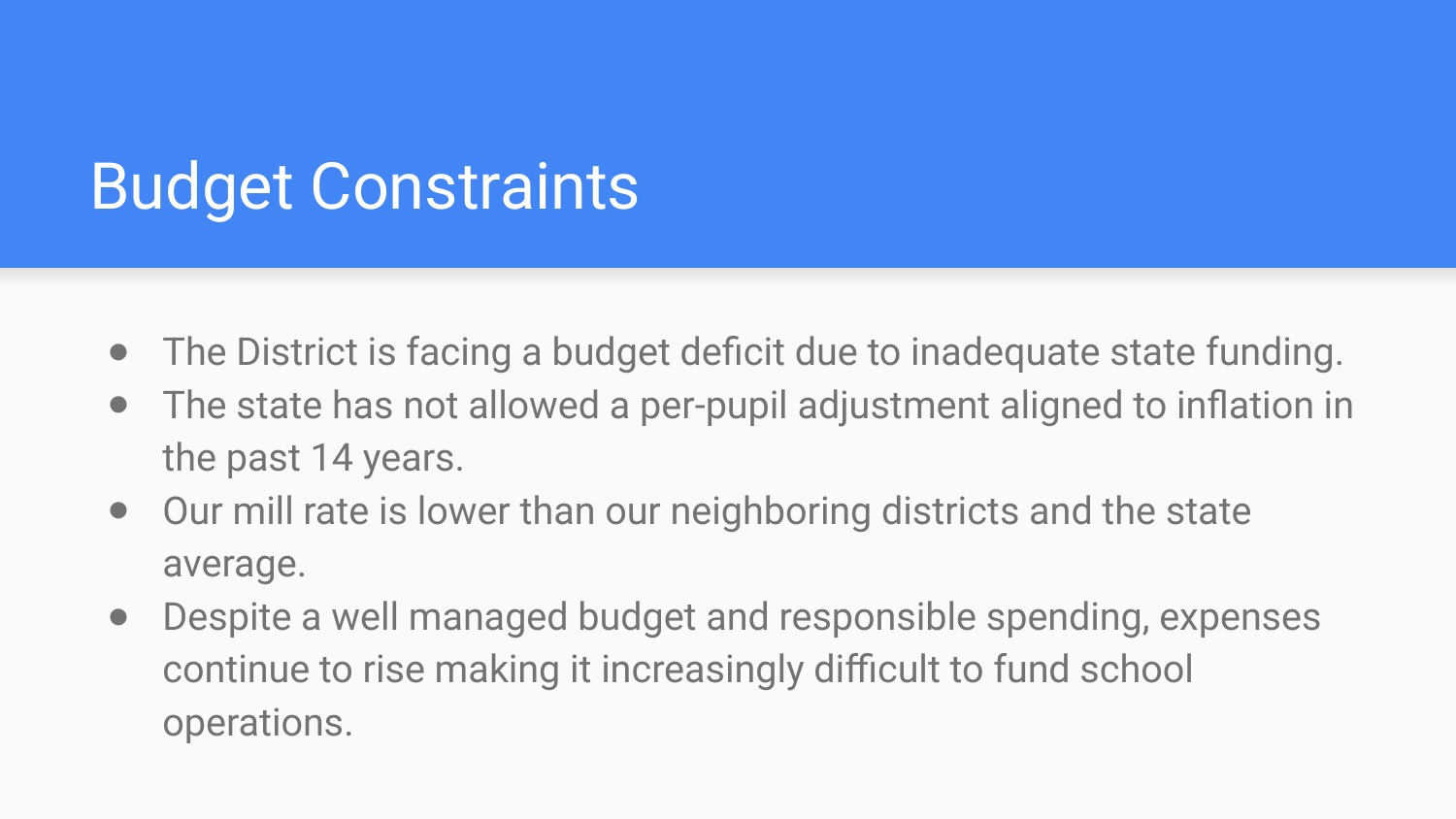

# Budget Constraints
The District is facing a budget deficit due to inadequate state funding.
The state has not allowed a per-pupil adjustment aligned to inflation in the past 14 years.
Our mill rate is lower than our neighboring districts and the state average.
Despite a well managed budget and responsible spending, expenses continue to rise making it increasingly difficult to fund school operations.